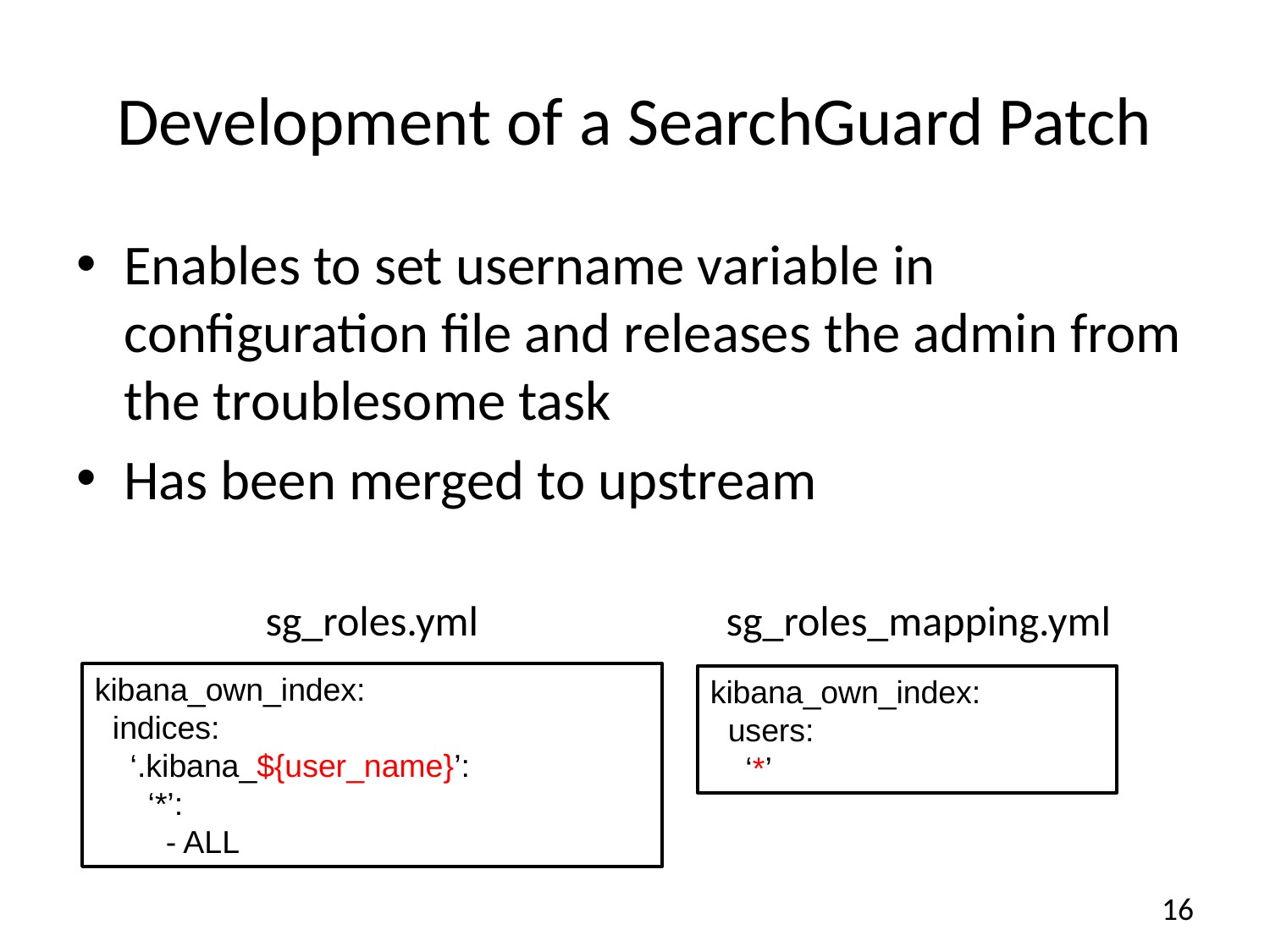

# Development of a SearchGuard Patch
Enables to set username variable in configuration file and releases the admin from the troublesome task
Has been merged to upstream
sg_roles.yml
sg_roles_mapping.yml
kibana_own_index:
  indices:
    ‘.kibana_${user_name}’:
      ‘*’:
        - ALL
kibana_own_index:
  users:
    ‘*’
16